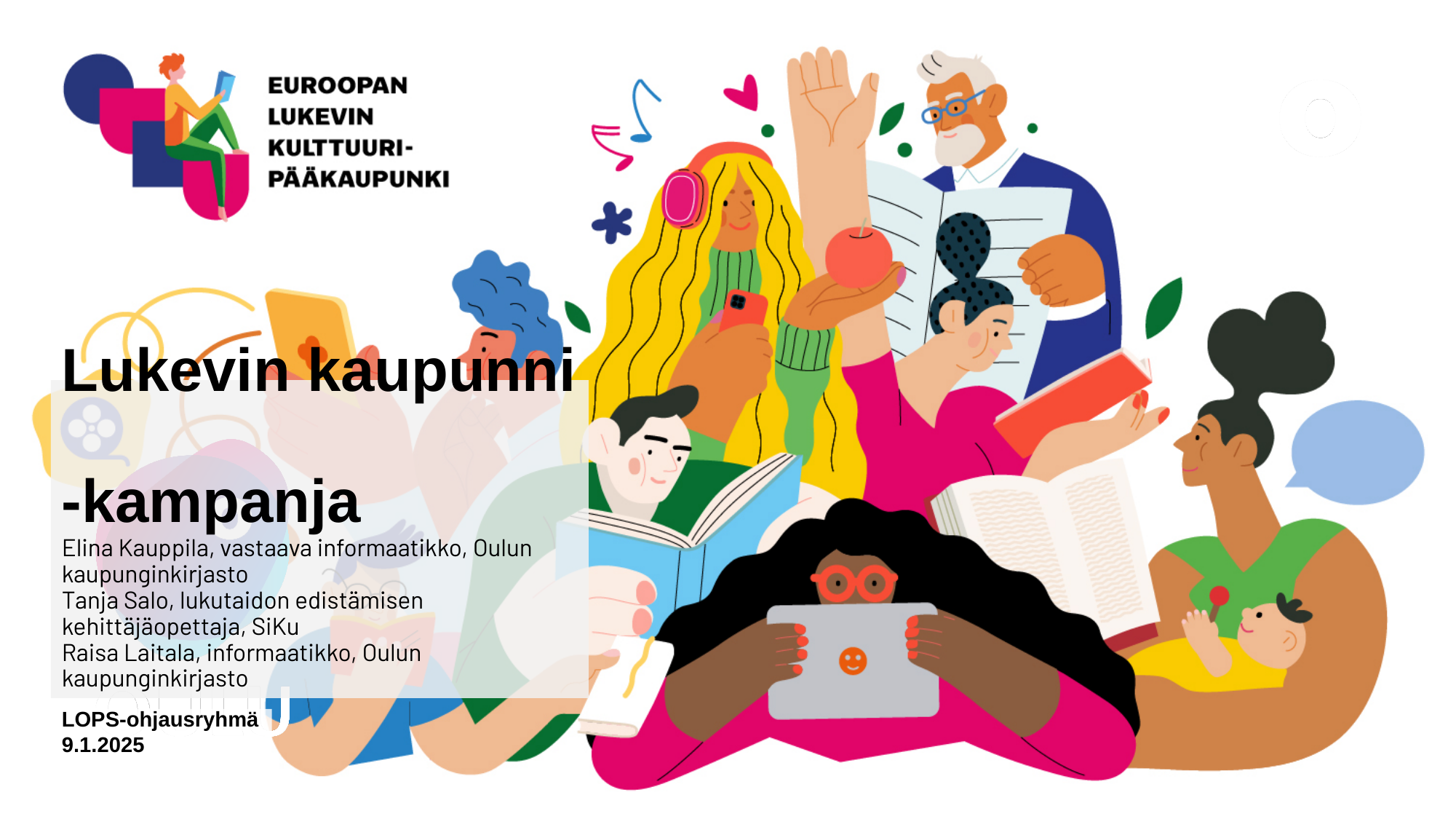

# Lukevin kaupunni -kampanja Elina Kauppila, vastaava informaatikko, Oulun kaupunginkirjasto Tanja Salo, lukutaidon edistämisen kehittäjäopettaja, SiKu Raisa Laitala, informaatikko, Oulun kaupunginkirjasto
LOPS-ohjausryhmä
9.1.2025
1